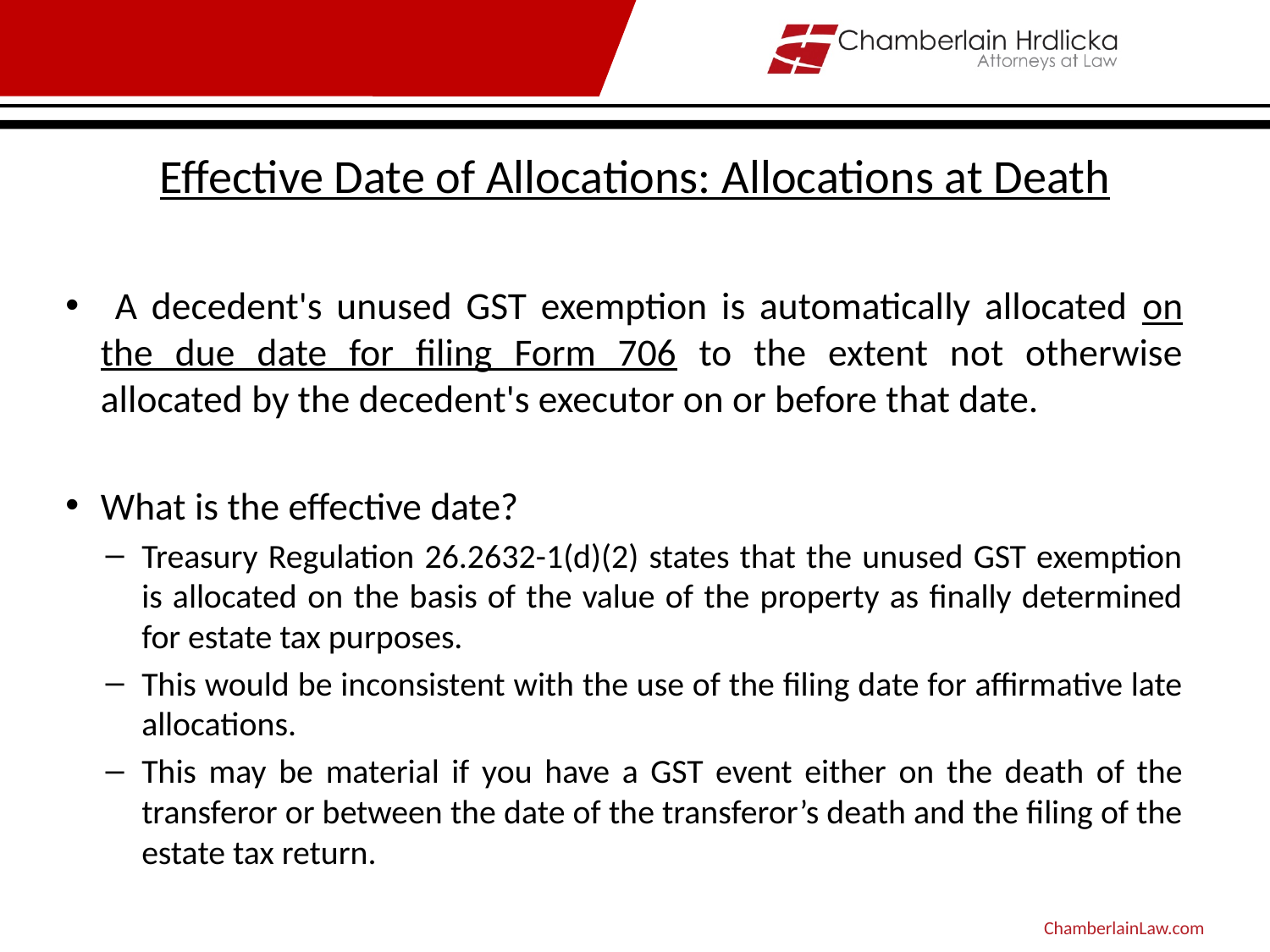

# Effective Date of Allocations: Allocations at Death
 A decedent's unused GST exemption is automatically allocated on the due date for filing Form 706 to the extent not otherwise allocated by the decedent's executor on or before that date.

What is the effective date?
Treasury Regulation 26.2632-1(d)(2) states that the unused GST exemption is allocated on the basis of the value of the property as finally determined for estate tax purposes.
This would be inconsistent with the use of the filing date for affirmative late allocations.
This may be material if you have a GST event either on the death of the transferor or between the date of the transferor’s death and the filing of the estate tax return.